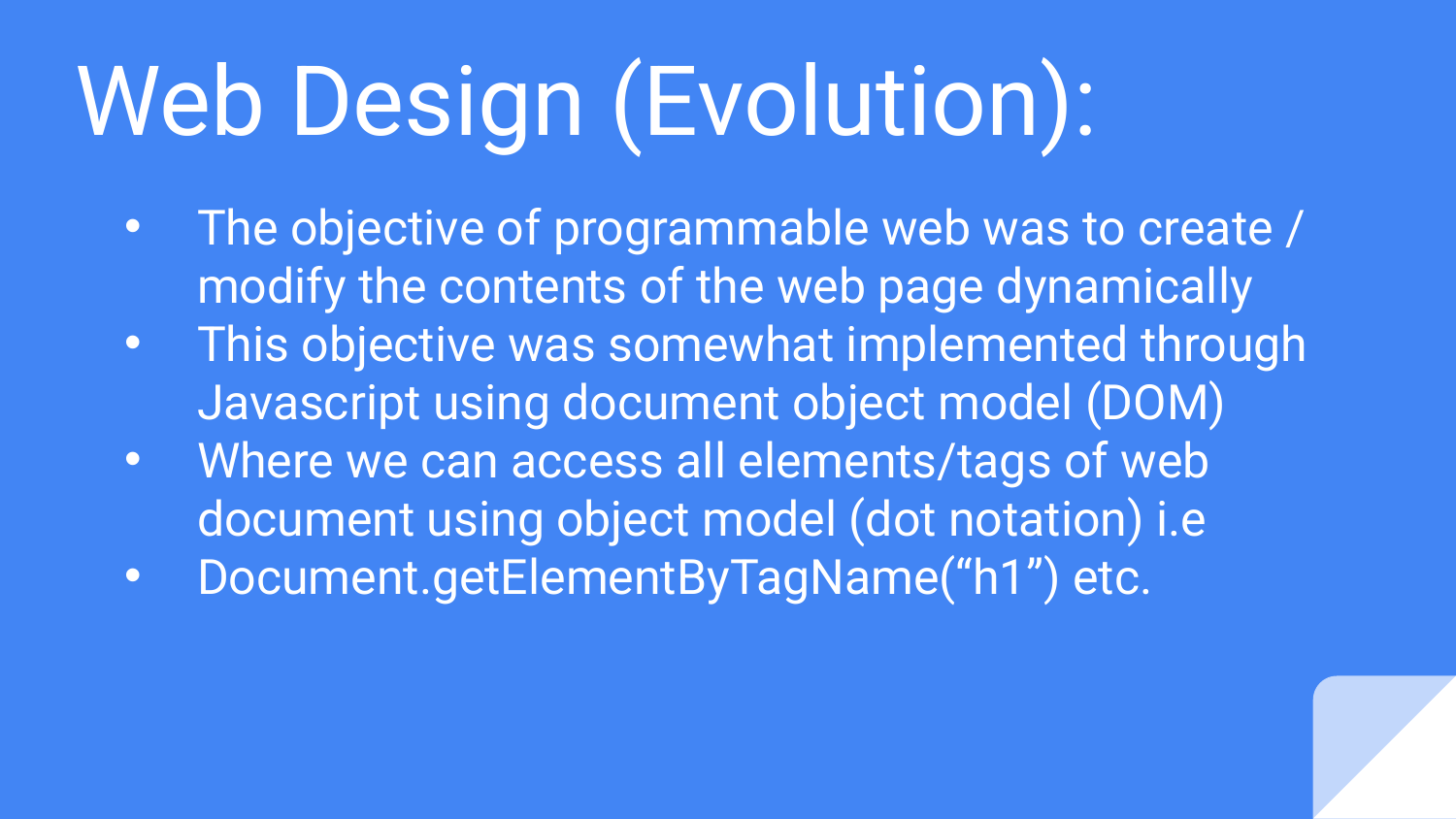

# Web Design (Evolution):
The objective of programmable web was to create / modify the contents of the web page dynamically
This objective was somewhat implemented through Javascript using document object model (DOM)
Where we can access all elements/tags of web document using object model (dot notation) i.e
Document.getElementByTagName(“h1”) etc.